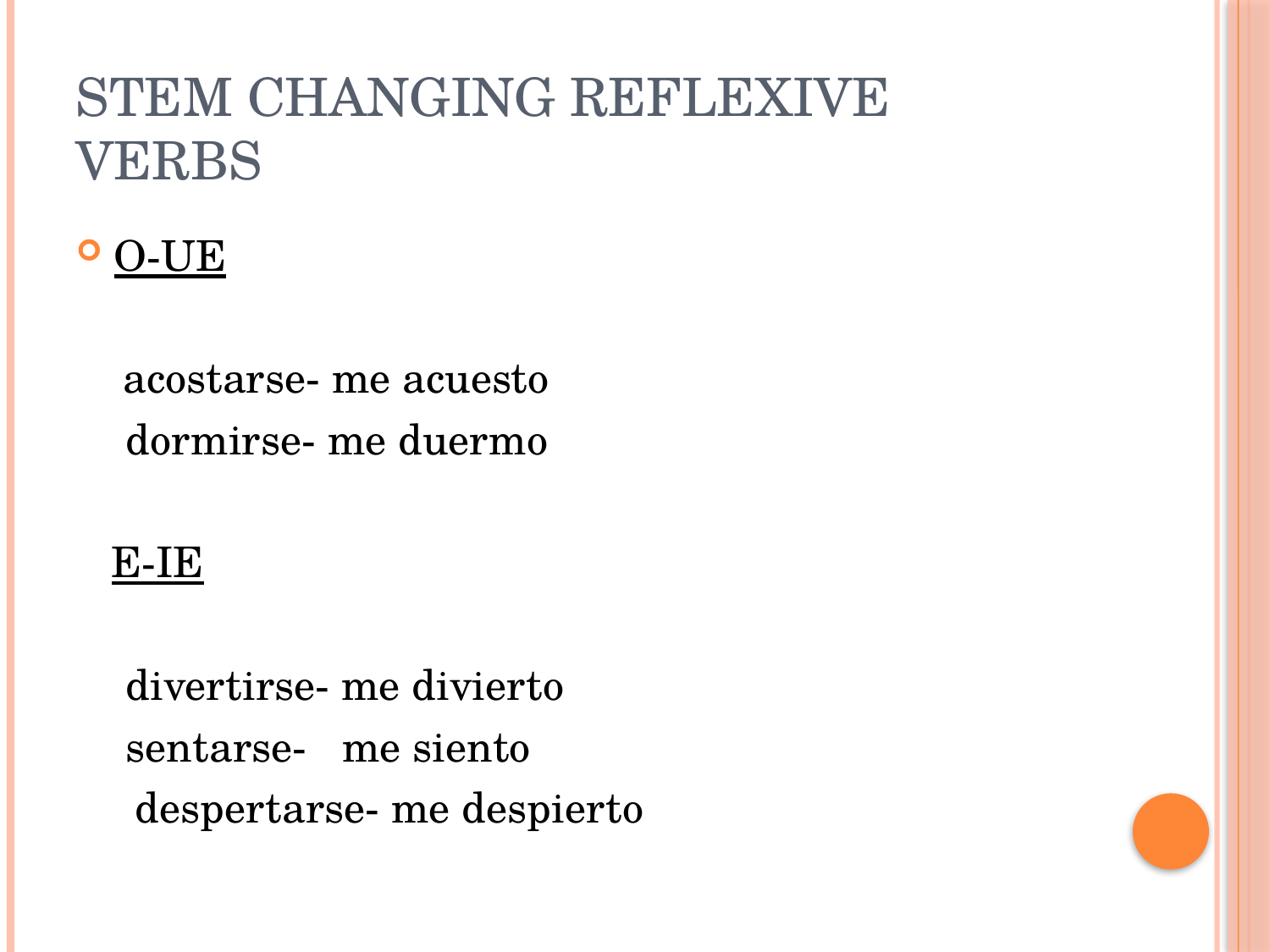

# Stem changing reflexive verbs
O-UE

    acostarse- me acuesto
	 dormirse- me duermo

   E-IE

	 divertirse- me divierto
	 sentarse-   me siento
     despertarse- me despierto